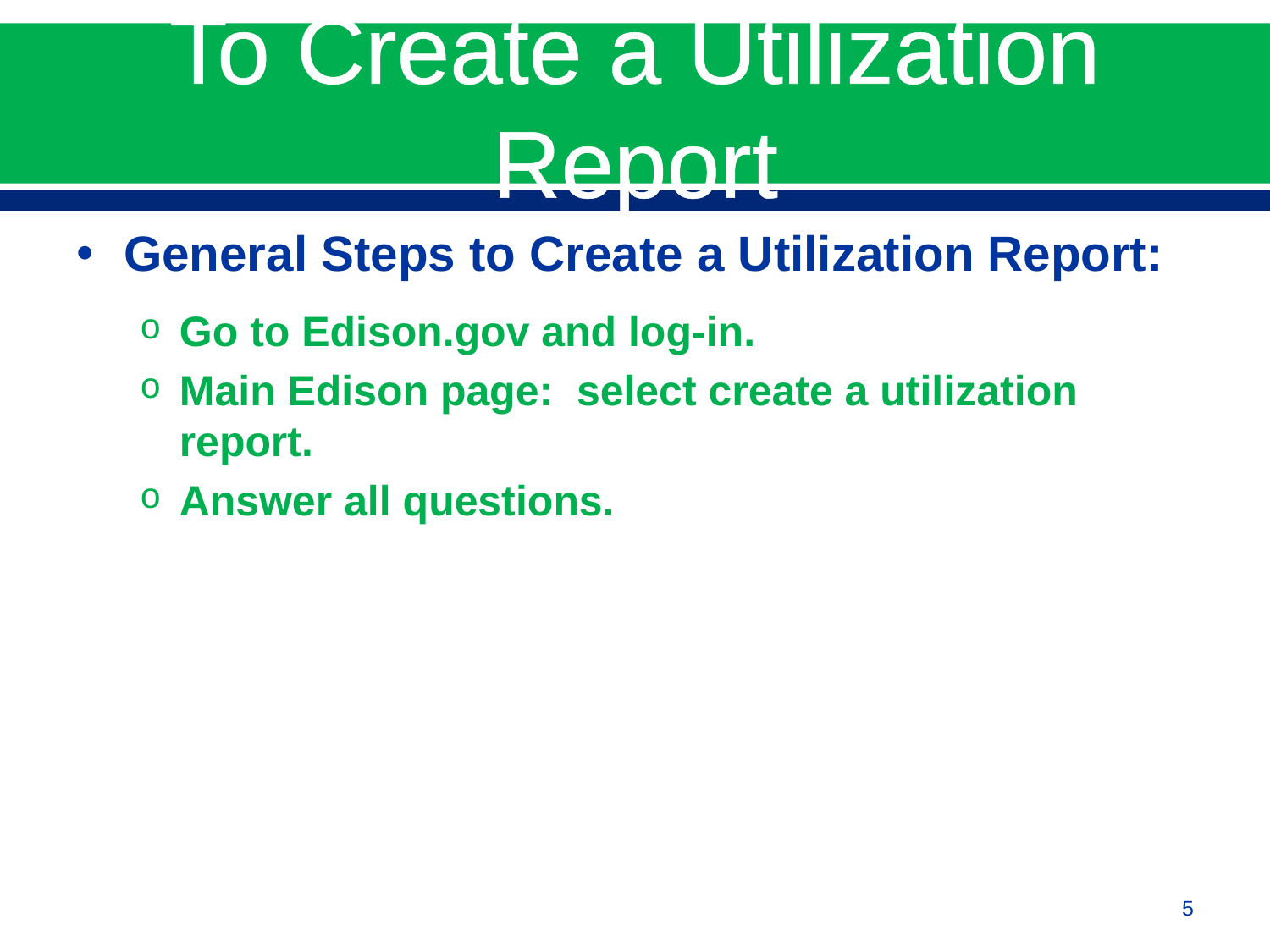

# To Create a Utilization Report
General Steps to Create a Utilization Report:
Go to Edison.gov and log-in.
Main Edison page:  select create a utilization report.
Answer all questions.
5